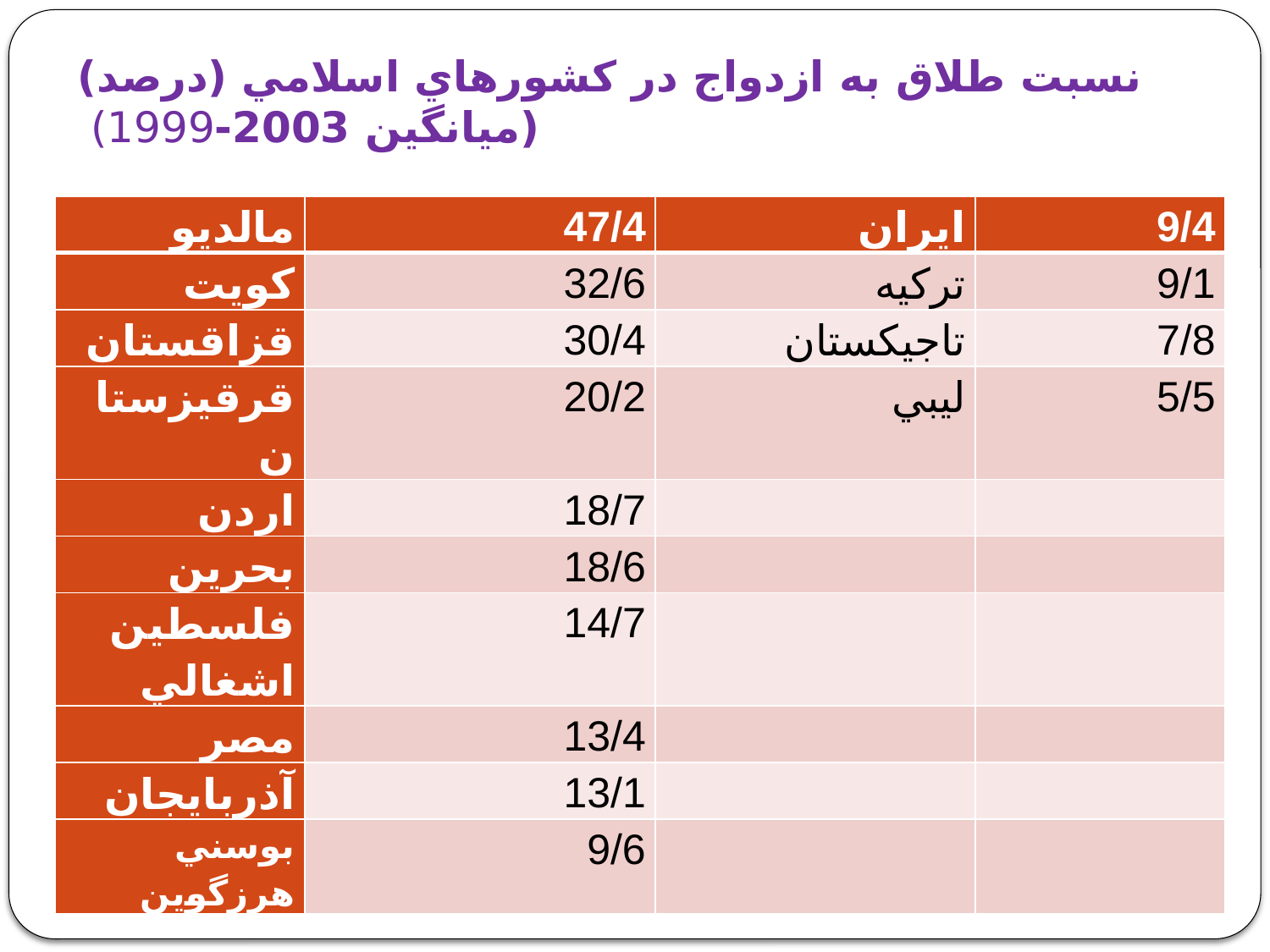

# نسبت طلاق به ازدواج در کشورهاي اسلامي (درصد) (ميانگين 2003-1999)
| مالديو | 47/4 | ايران | 9/4 |
| --- | --- | --- | --- |
| کويت | 32/6 | ترکيه | 9/1 |
| قزاقستان | 30/4 | تاجيکستان | 7/8 |
| قرقيزستان | 20/2 | ليبي | 5/5 |
| اردن | 18/7 |  |  |
| بحرين | 18/6 |  |  |
| فلسطين اشغالي | 14/7 |  |  |
| مصر | 13/4 |  |  |
| آذربايجان | 13/1 |  |  |
| بوسني هرزگوين | 9/6 |  |  |
www.yourshop.4kia.ir